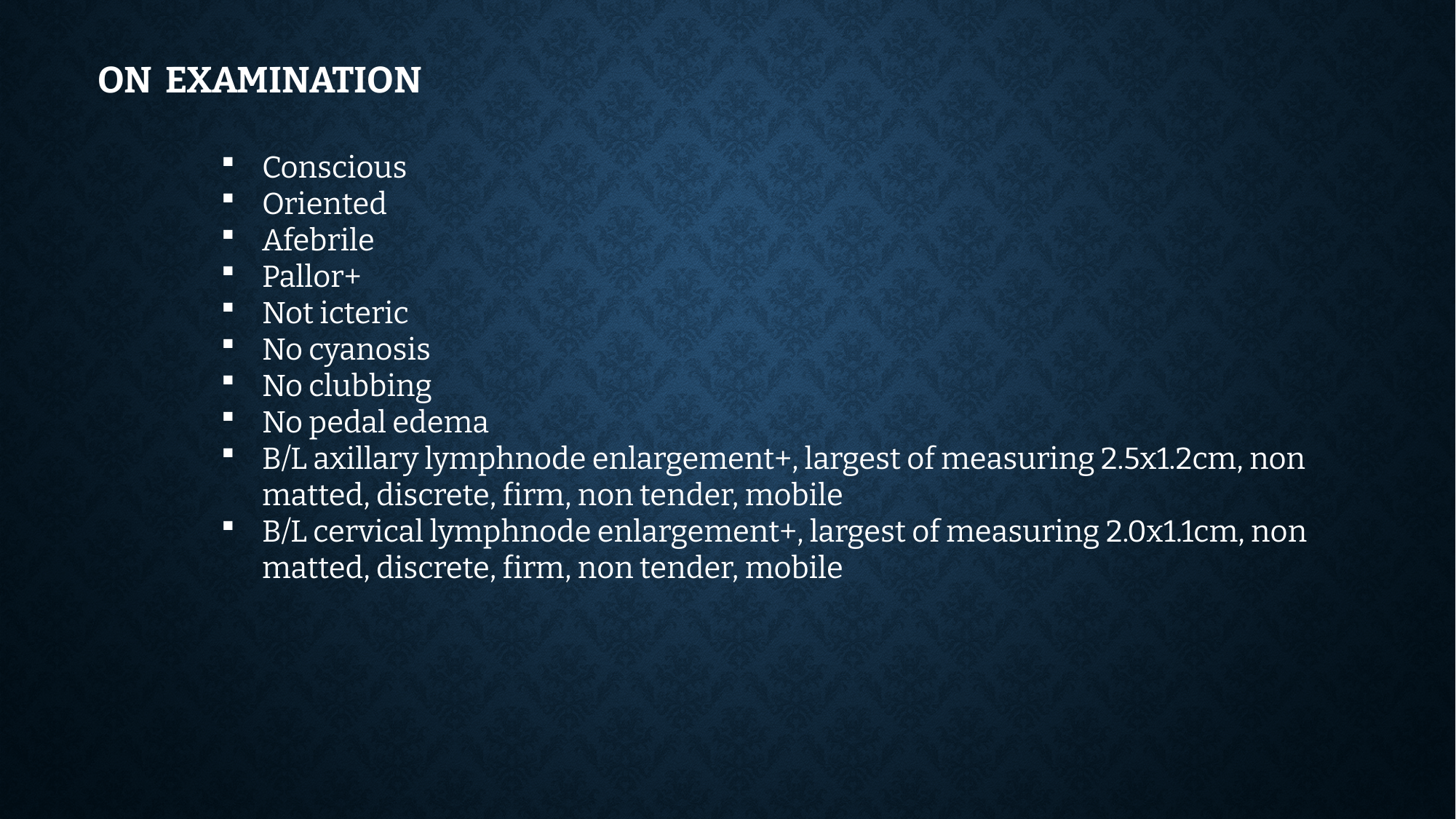

ON  EXAMINATION
Conscious
Oriented
Afebrile
Pallor+
Not icteric
No cyanosis
No clubbing
No pedal edema
B/L axillary lymphnode enlargement+, largest of measuring 2.5x1.2cm, non matted, discrete, firm, non tender, mobile
B/L cervical lymphnode enlargement+, largest of measuring 2.0x1.1cm, non matted, discrete, firm, non tender, mobile